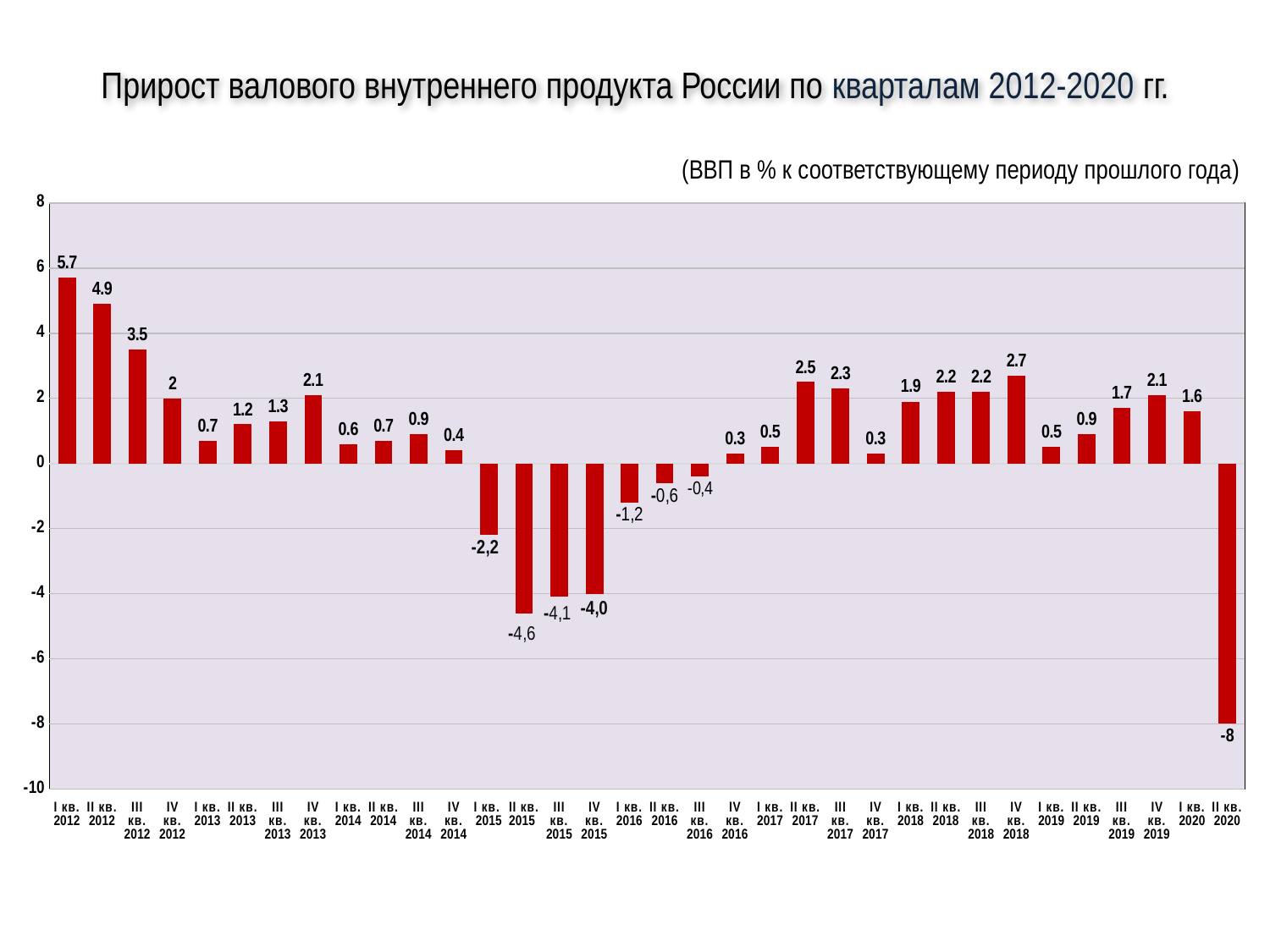

Прирост валового внутреннего продукта России по кварталам 2012-2020 гг.
 (ВВП в % к соответствующему периоду прошлого года)

### Chart

| Category | Прирост валового внутреннего продукта России
(в % к соответсвующему году) |
|---|---|
| I кв. 2012 | 5.7 |
| II кв. 2012 | 4.9 |
| III кв. 2012 | 3.5 |
| IV кв. 2012 | 2.0 |
| I кв. 2013 | 0.7 |
| II кв. 2013 | 1.2 |
| III кв. 2013 | 1.3 |
| IV кв. 2013 | 2.1 |
| I кв. 2014 | 0.6 |
| II кв. 2014 | 0.7 |
| III кв. 2014 | 0.9 |
| IV кв. 2014 | 0.4 |
| I кв.  2015 | -2.2 |
| II кв. 2015  | -4.6 |
| III кв. 2015 | -4.1 |
| IV кв. 2015 | -4.0 |
| I кв. 2016 | -1.2 |
| II кв. 2016 | -0.6 |
| III кв. 2016 | -0.4 |
| IV кв. 2016 | 0.3 |
| I кв. 2017 | 0.5 |
| II кв. 2017 | 2.5 |
| III кв. 2017 | 2.3 |
| IV кв. 2017 | 0.3 |
| I кв. 2018 | 1.9 |
| II кв. 2018 | 2.2 |
| III кв. 2018 | 2.2 |
| IV кв. 2018 | 2.7 |
| I кв. 2019 | 0.5 |
| II кв. 2019 | 0.9 |
| III кв. 2019 | 1.7 |
| IV кв. 2019 | 2.1 |
| I кв. 2020 | 1.6 |
| II кв. 2020 | -8.0 |

### Chart

| Category |
|---|